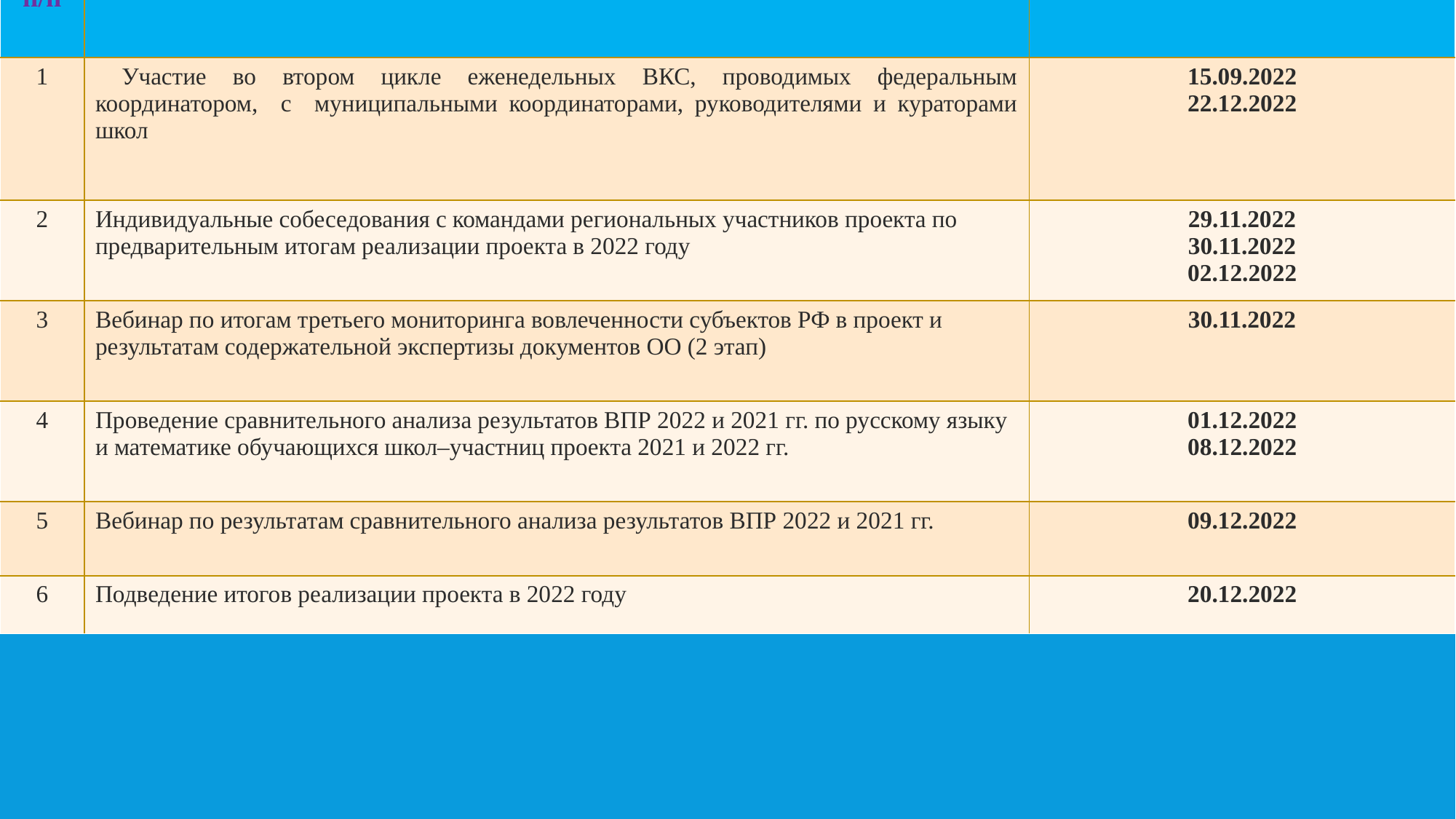

| № п/п | Мероприятия | Сроки выполнения |
| --- | --- | --- |
| 1 | Участие во втором цикле еженедельных ВКС, проводимых федеральным координатором, с муниципальными координаторами, руководителями и кураторами школ | 15.09.2022 22.12.2022 |
| 2 | Индивидуальные собеседования с командами региональных участников проекта по предварительным итогам реализации проекта в 2022 году | 29.11.2022 30.11.2022 02.12.2022 |
| 3 | Вебинар по итогам третьего мониторинга вовлеченности субъектов РФ в проект и результатам содержательной экспертизы документов ОО (2 этап) | 30.11.2022 |
| 4 | Проведение сравнительного анализа результатов ВПР 2022 и 2021 гг. по русскому языку и математике обучающихся школ–участниц проекта 2021 и 2022 гг. | 01.12.2022 08.12.2022 |
| 5 | Вебинар по результатам сравнительного анализа результатов ВПР 2022 и 2021 гг. | 09.12.2022 |
| 6 | Подведение итогов реализации проекта в 2022 году | 20.12.2022 |